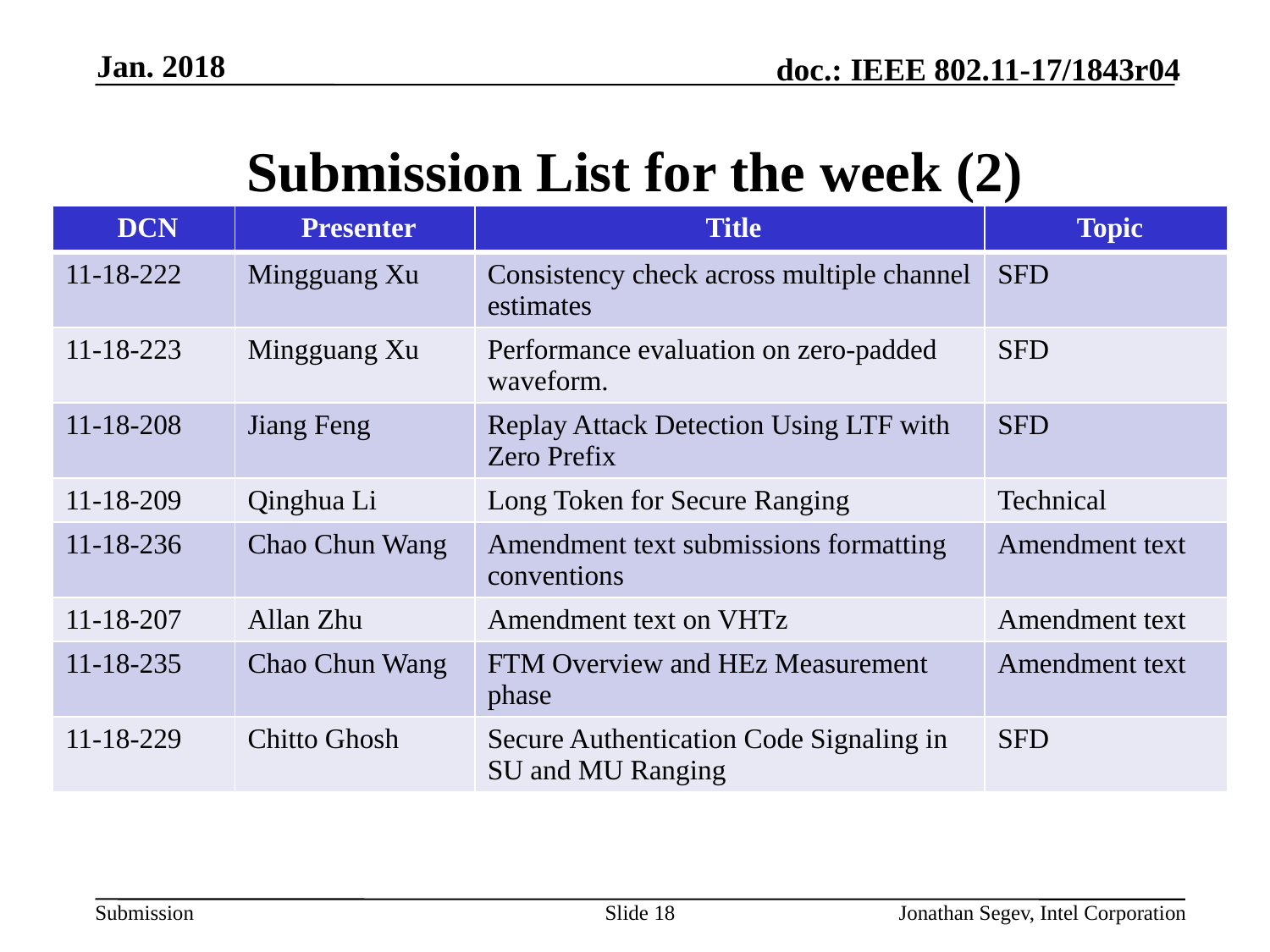

Jan. 2018
# Submission List for the week (2)
| DCN | Presenter | Title | Topic |
| --- | --- | --- | --- |
| 11-18-222 | Mingguang Xu | Consistency check across multiple channel estimates | SFD |
| 11-18-223 | Mingguang Xu | Performance evaluation on zero-padded waveform. | SFD |
| 11-18-208 | Jiang Feng | Replay Attack Detection Using LTF with Zero Prefix | SFD |
| 11-18-209 | Qinghua Li | Long Token for Secure Ranging | Technical |
| 11-18-236 | Chao Chun Wang | Amendment text submissions formatting conventions | Amendment text |
| 11-18-207 | Allan Zhu | Amendment text on VHTz | Amendment text |
| 11-18-235 | Chao Chun Wang | FTM Overview and HEz Measurement phase | Amendment text |
| 11-18-229 | Chitto Ghosh | Secure Authentication Code Signaling in SU and MU Ranging | SFD |
Slide 18
Jonathan Segev, Intel Corporation